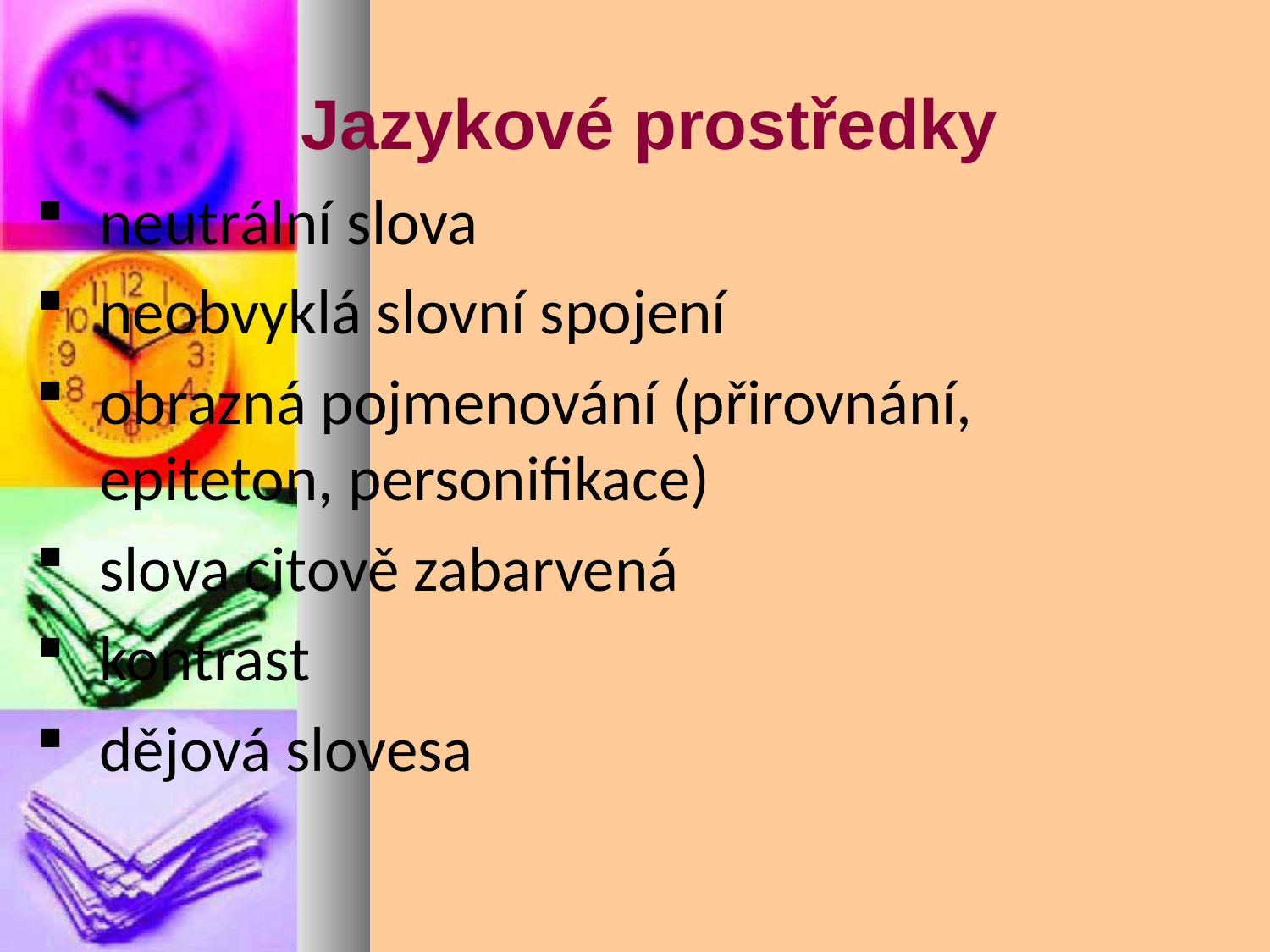

Jazykové prostředky
neutrální slova
neobvyklá slovní spojení
obrazná pojmenování (přirovnání,  epiteton, personifikace)
slova citově zabarvená
kontrast
dějová slovesa